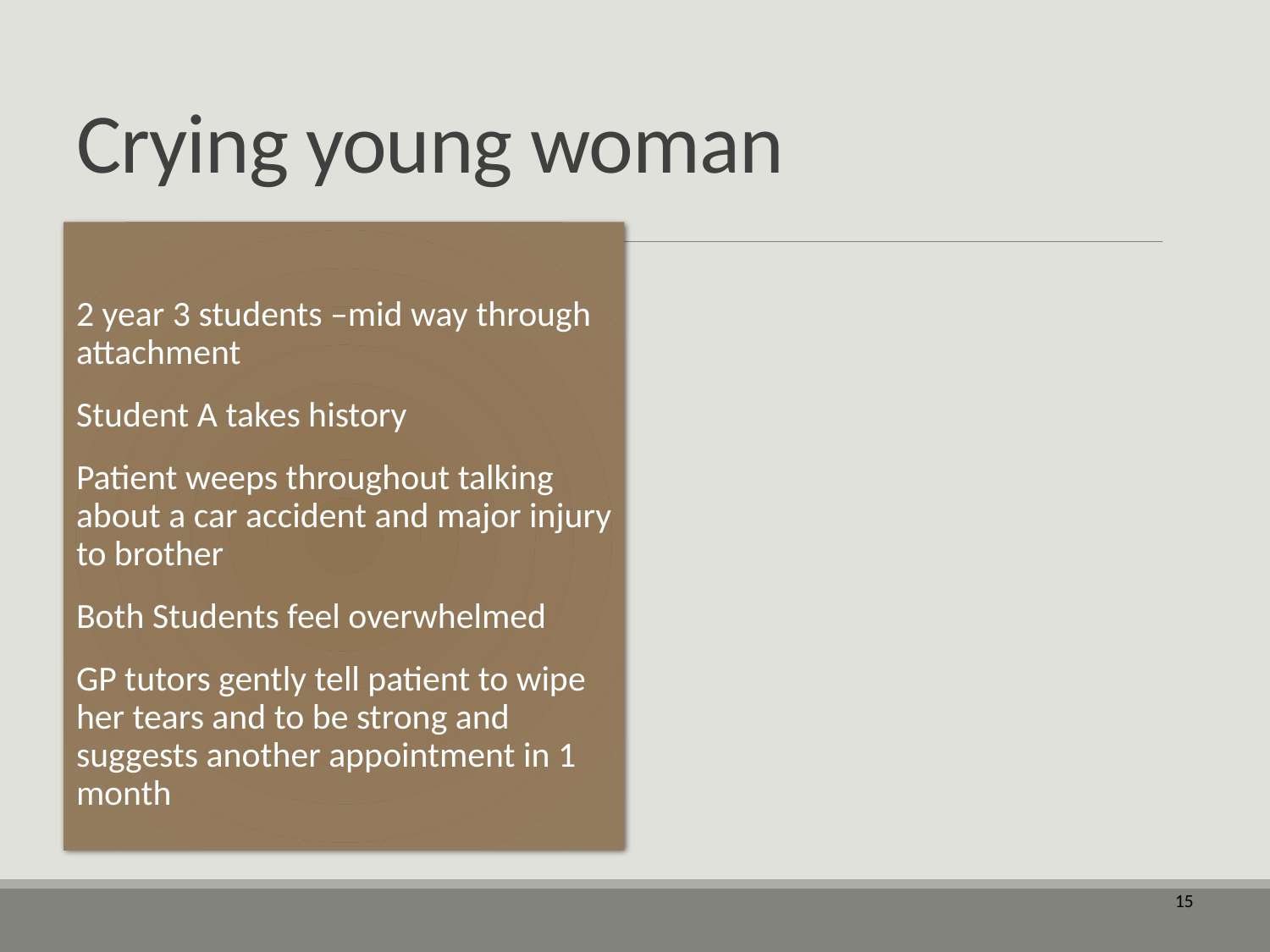

# Crying young woman

2 year 3 students –mid way through attachment
Student A takes history
Patient weeps throughout talking about a car accident and major injury to brother
Both Students feel overwhelmed
GP tutors gently tell patient to wipe her tears and to be strong and suggests another appointment in 1 month

15